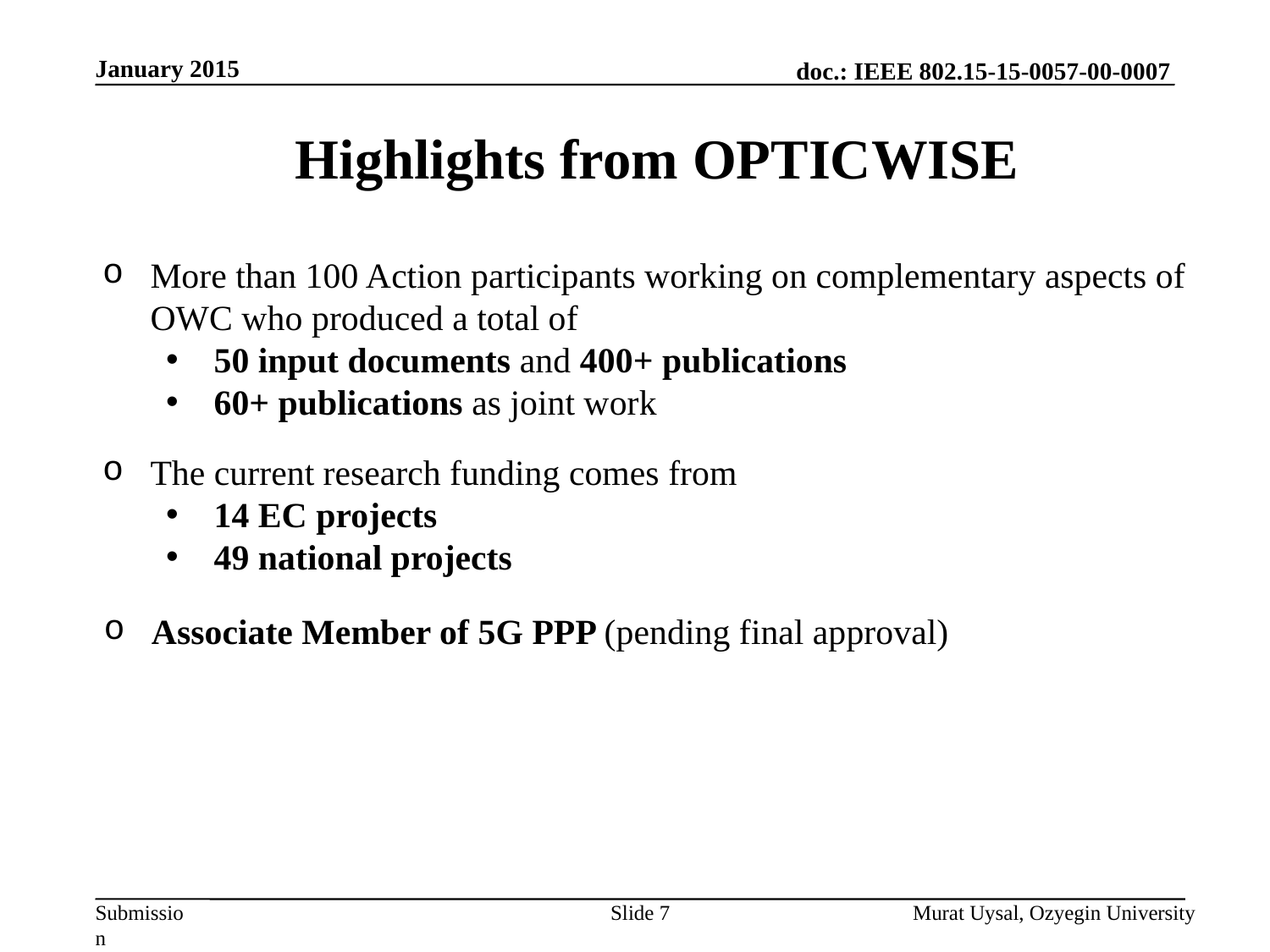

January 2015
Highlights from OPTICWISE

More than 100 Action participants working on complementary aspects of OWC who produced a total of
50 input documents and 400+ publications
60+ publications as joint work

The current research funding comes from
14 EC projects
49 national projects

Associate Member of 5G PPP (pending final approval)
Slide 7
Murat Uysal, Ozyegin University